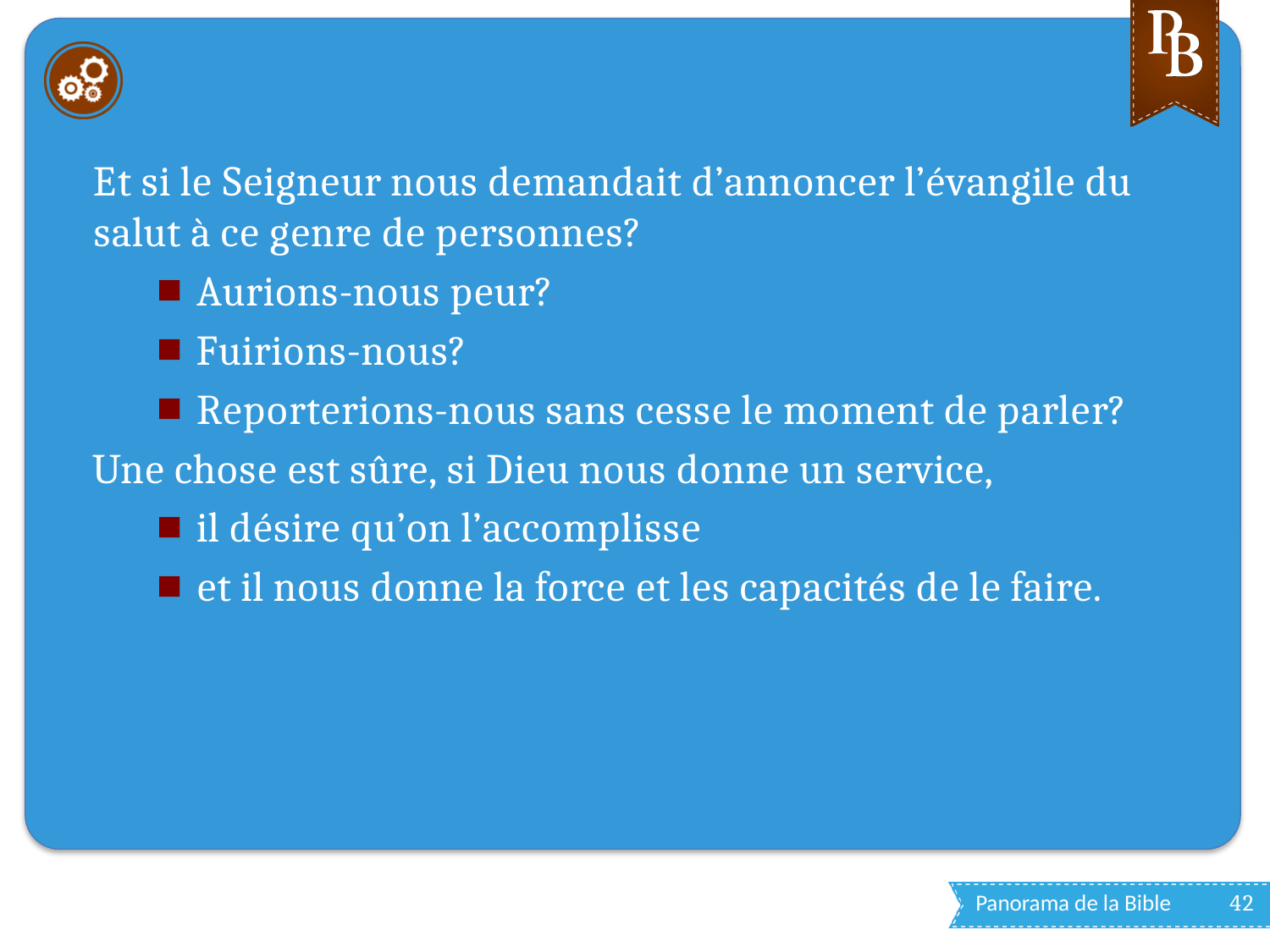

#
Et si le Seigneur nous demandait d’annoncer l’évangile du salut à ce genre de personnes?
Aurions-nous peur?
Fuirions-nous?
Reporterions-nous sans cesse le moment de parler?
Une chose est sûre, si Dieu nous donne un service,
il désire qu’on l’accomplisse
et il nous donne la force et les capacités de le faire.